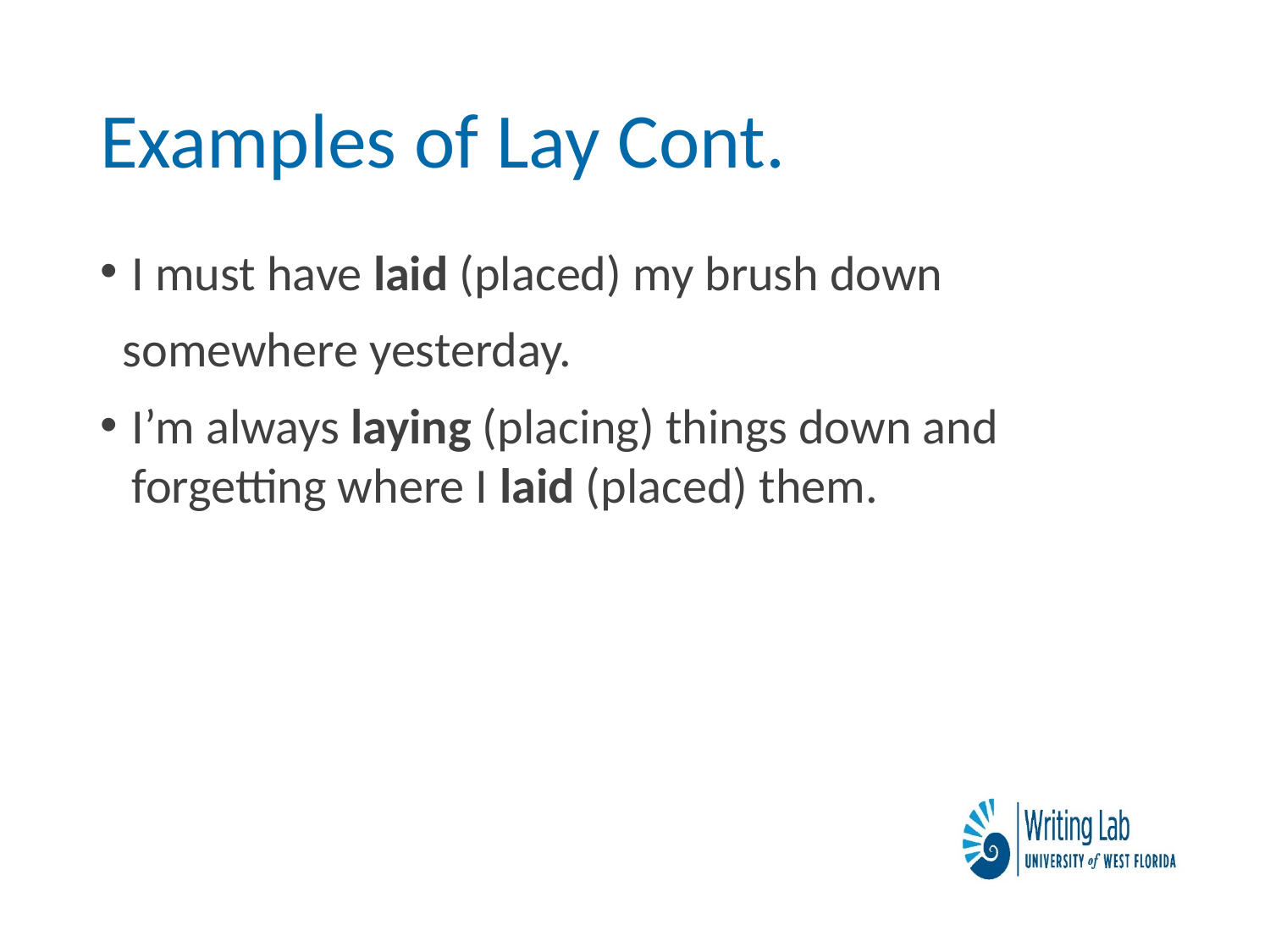

# Examples of Lay Cont.
I must have laid (placed) my brush down
  somewhere yesterday.
I’m always laying (placing) things down and  	 forgetting where I laid (placed) them.